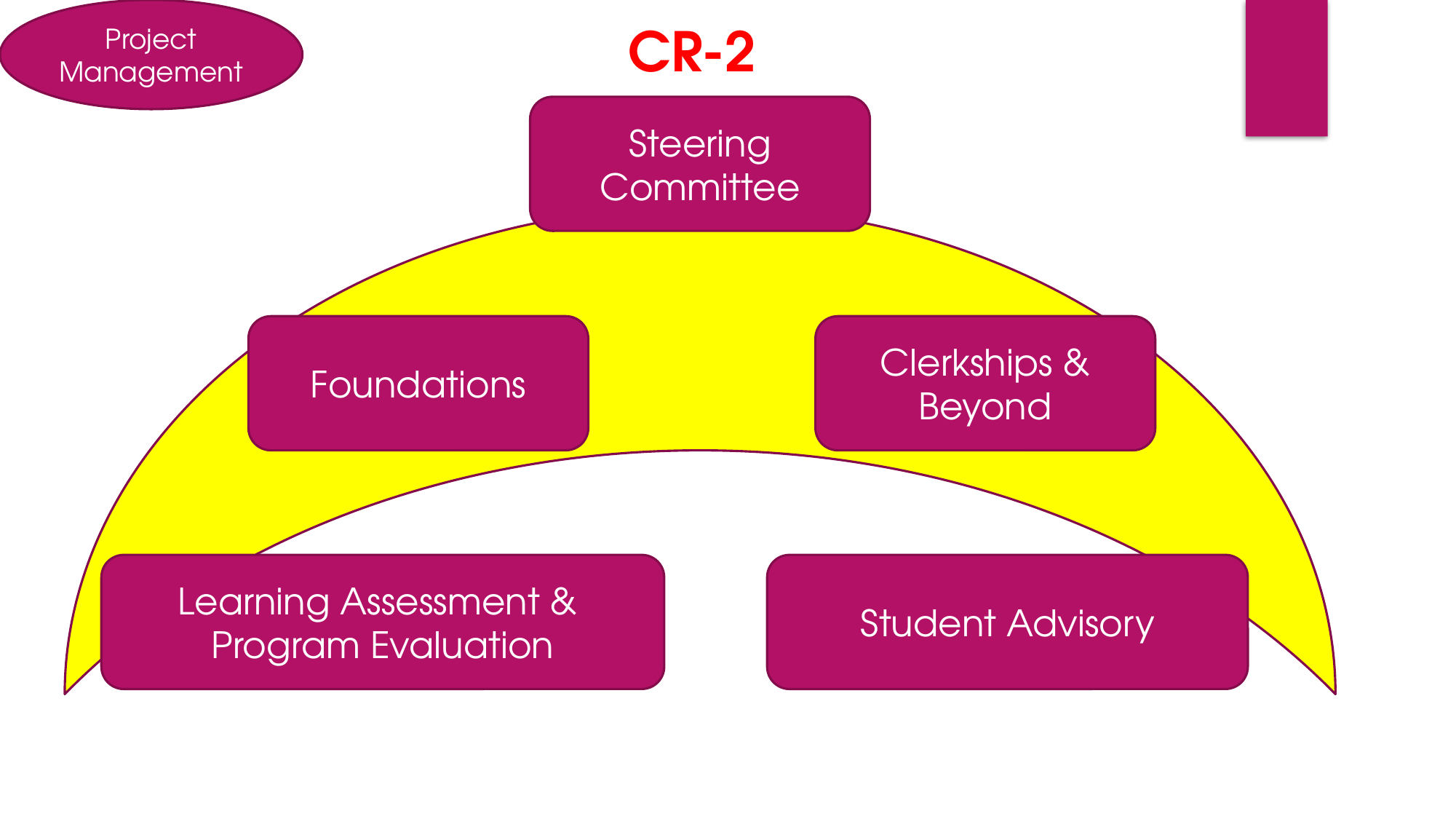

Project Management

CR-2
Steering Committee
Foundations
Clerkships & Beyond
Student Advisory
Learning Assessment &
Program Evaluation